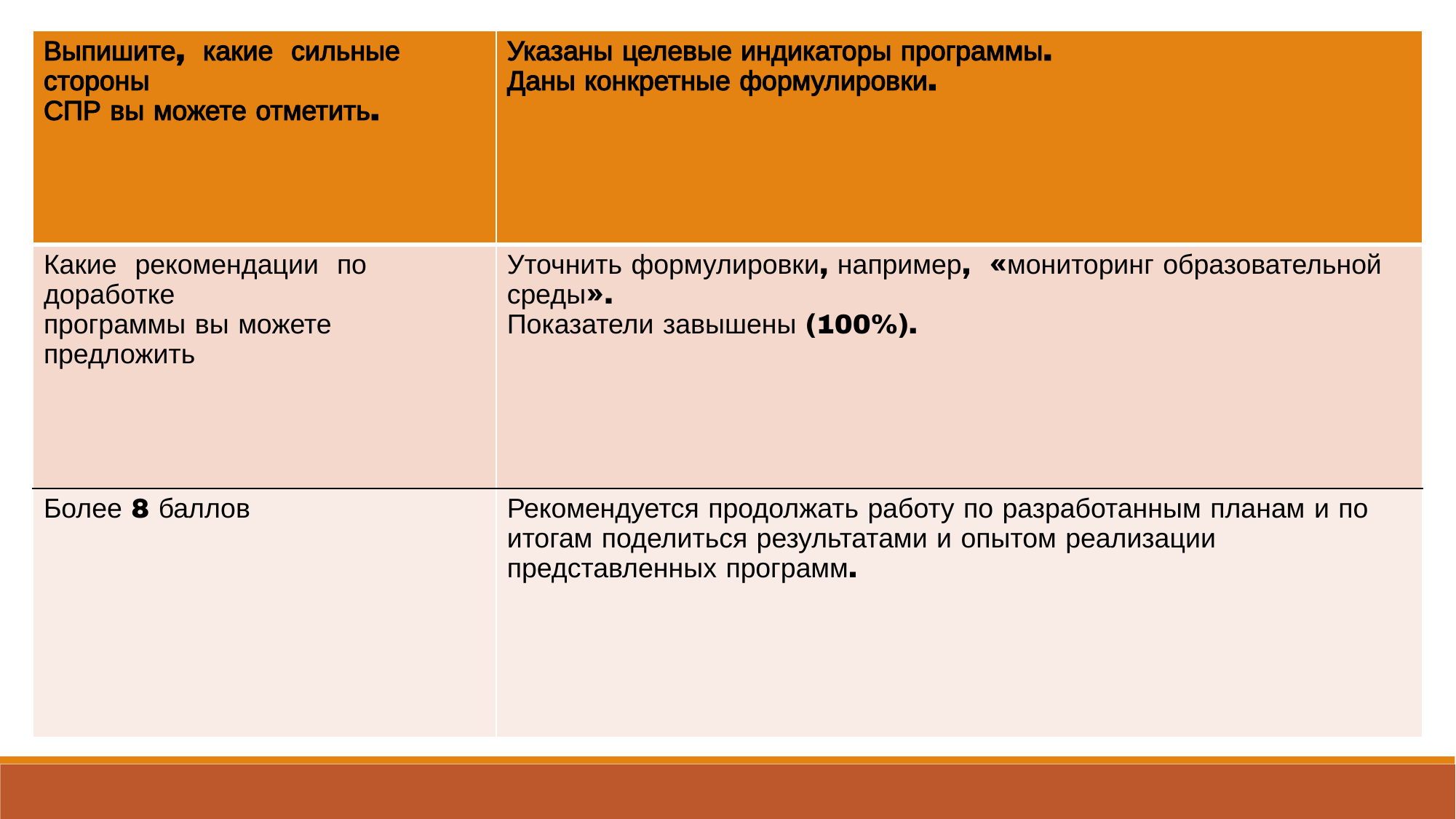

| Выпишите, какие сильные стороны СПР вы можете отметить. | Указаны целевые индикаторы программы. Даны конкретные формулировки. |
| --- | --- |
| Какие рекомендации по доработке программы вы можете предложить | Уточнить формулировки, например, «мониторинг образовательной среды». Показатели завышены (100%). |
| Более 8 баллов | Рекомендуется продолжать работу по разработанным планам и по итогам поделиться результатами и опытом реализации представленных программ. |